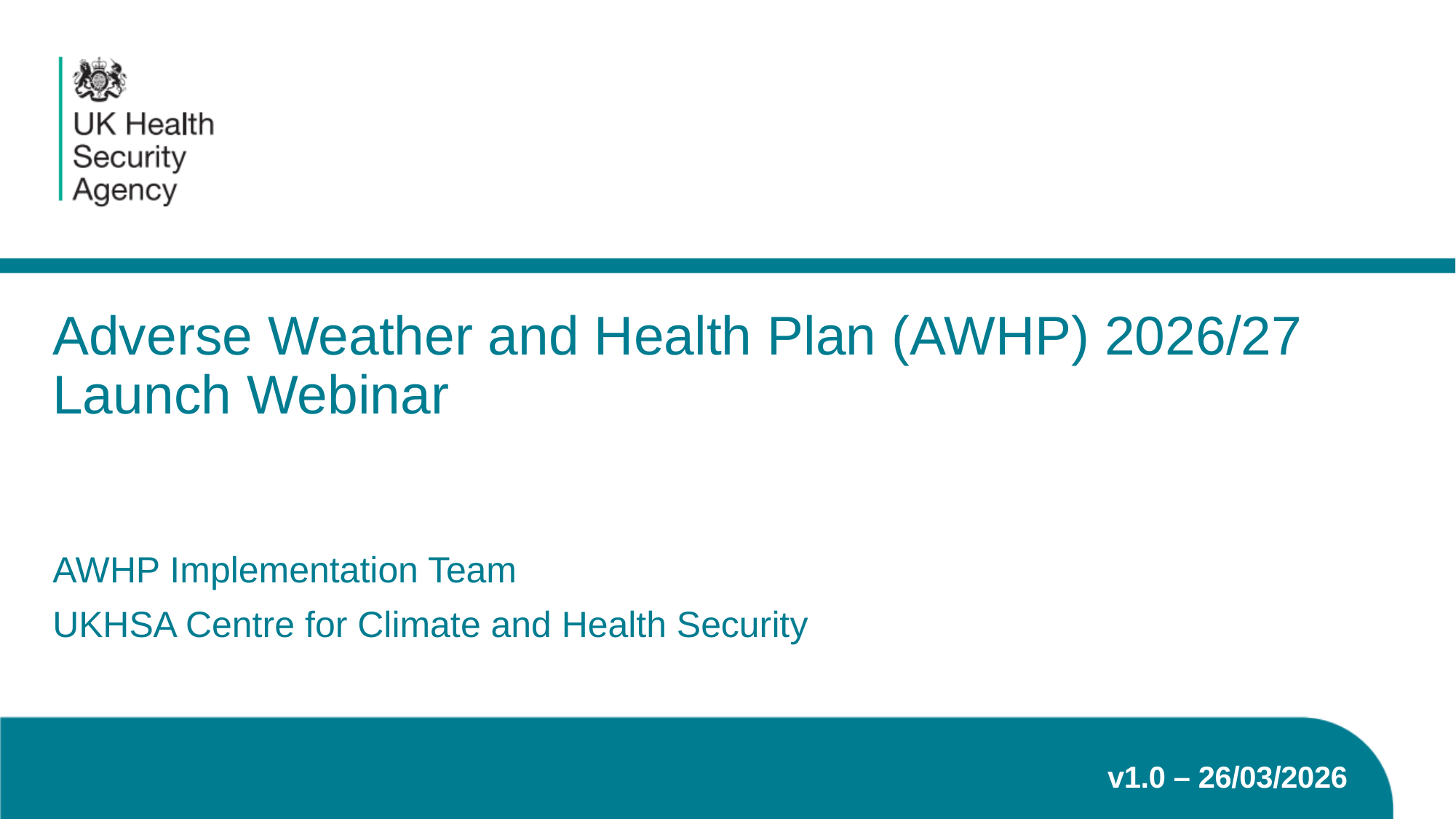

# Adverse Weather and Health Plan (AWHP) 2026/27 Launch Webinar
AWHP Implementation Team
UKHSA Centre for Climate and Health Security
v1.0 – 26/03/2026